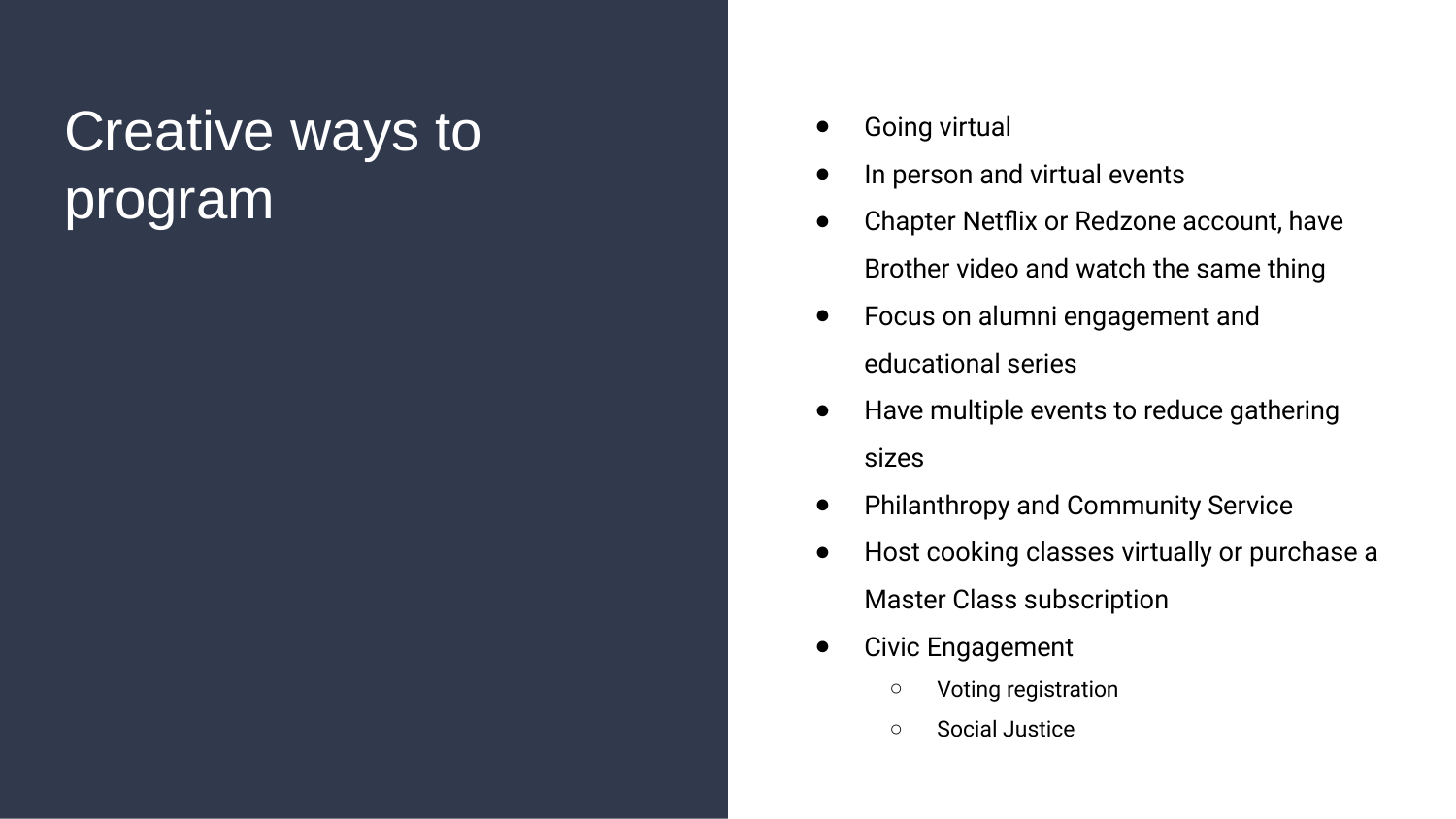

# Creative ways to program
Going virtual
In person and virtual events
Chapter Netflix or Redzone account, have Brother video and watch the same thing
Focus on alumni engagement and educational series
Have multiple events to reduce gathering sizes
Philanthropy and Community Service
Host cooking classes virtually or purchase a Master Class subscription
Civic Engagement
Voting registration
Social Justice